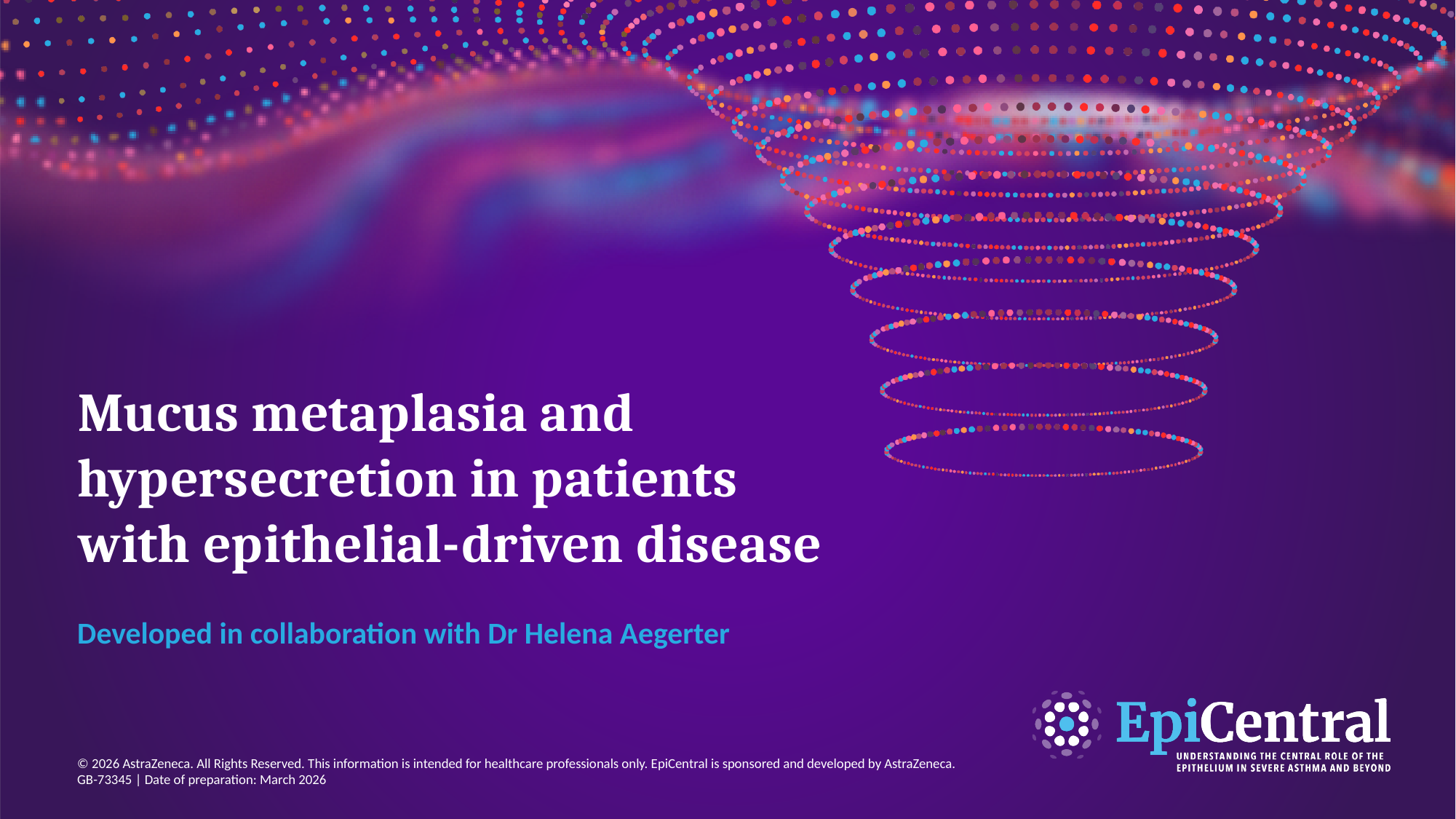

# Mucus metaplasia and hypersecretion in patients with epithelial-driven disease
Developed in collaboration with Dr Helena Aegerter

© 2026 AstraZeneca. All Rights Reserved. This information is intended for healthcare professionals only. EpiCentral is sponsored and developed by AstraZeneca.
GB-73345 | Date of preparation: March 2026